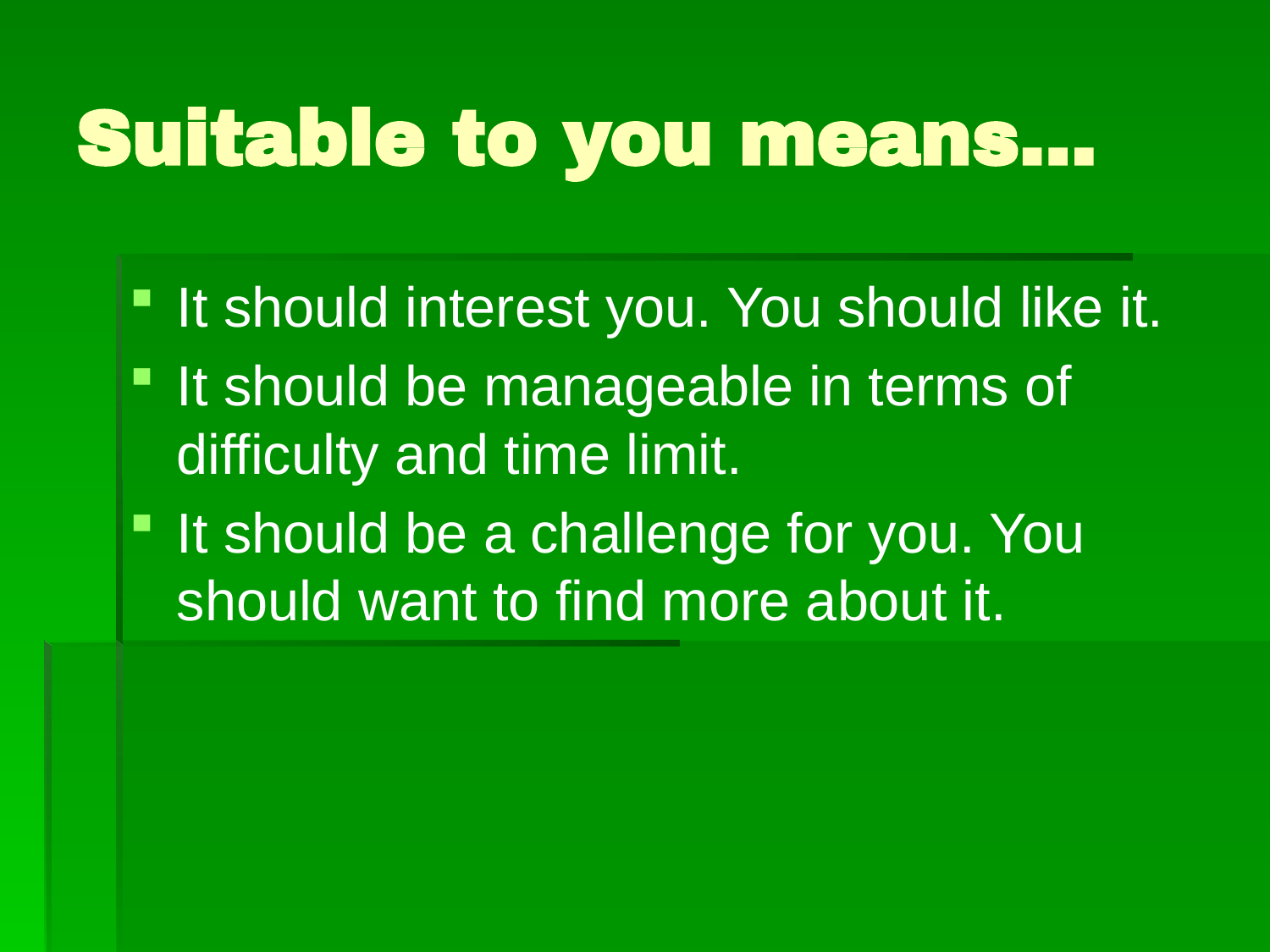

# Suitable to you means…
It should interest you. You should like it.
It should be manageable in terms of difficulty and time limit.
It should be a challenge for you. You should want to find more about it.